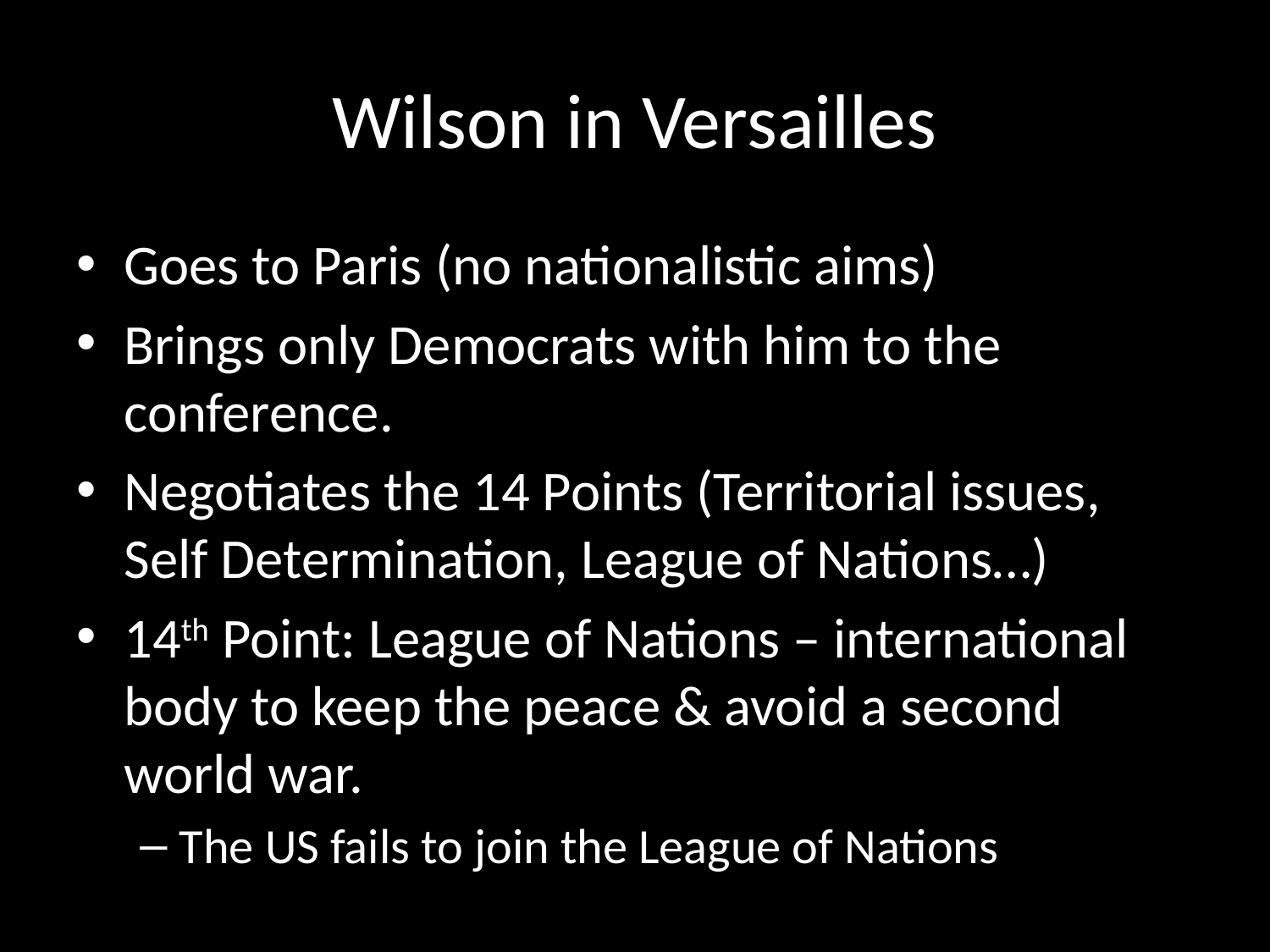

# Wilson in Versailles
Goes to Paris (no nationalistic aims)
Brings only Democrats with him to the conference.
Negotiates the 14 Points (Territorial issues, Self Determination, League of Nations…)
14th Point: League of Nations – international body to keep the peace & avoid a second world war.
The US fails to join the League of Nations